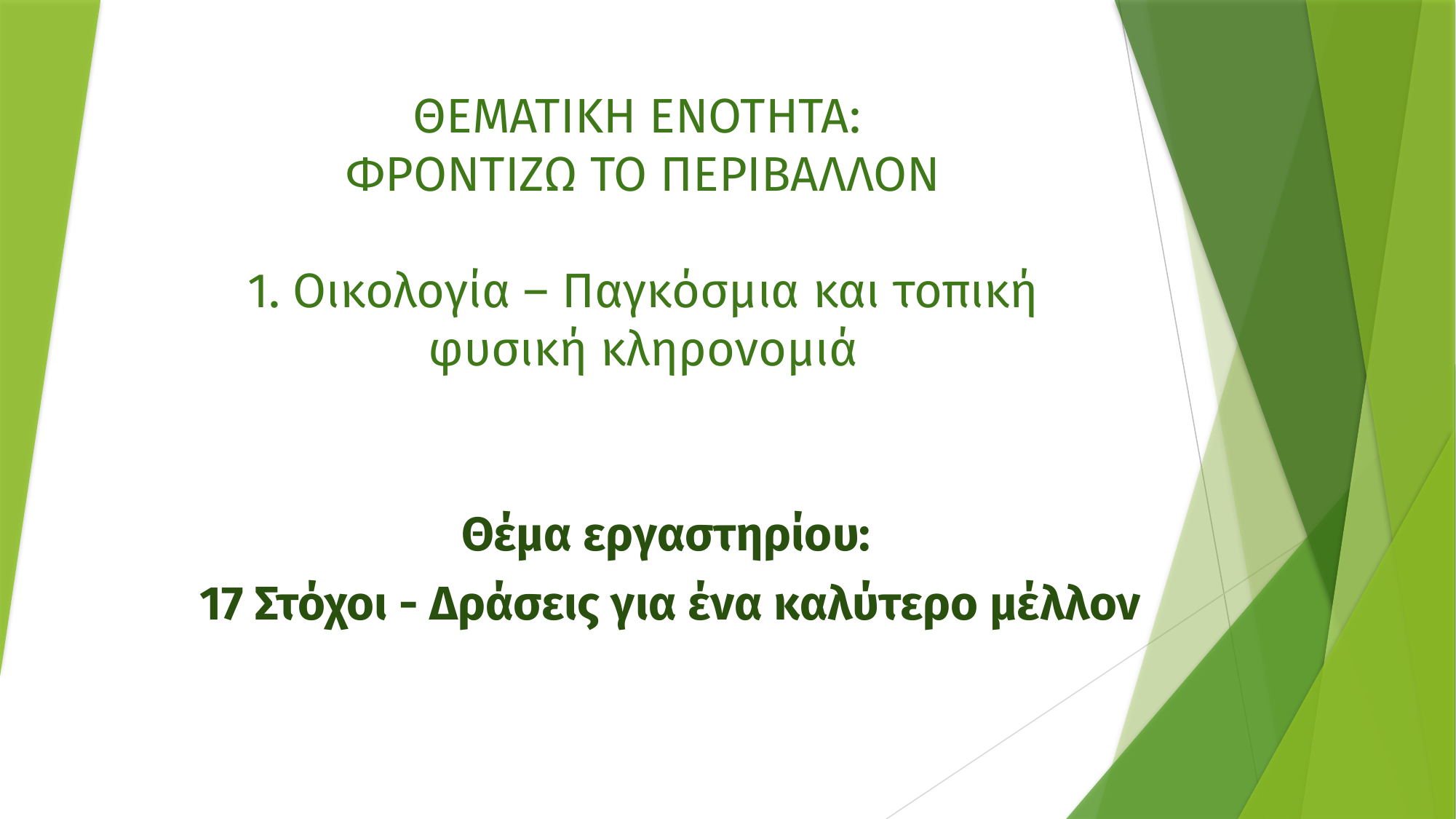

# ΘΕΜΑΤΙΚΗ ΕΝΟΤΗΤΑ: ΦΡΟΝΤΙΖΩ ΤΟ ΠΕΡΙΒΑΛΛΟΝ 1. Οικολογία – Παγκόσμια και τοπική φυσική κληρονομιά

Θέμα εργαστηρίου:
17 Στόχοι - Δράσεις για ένα καλύτερο μέλλον